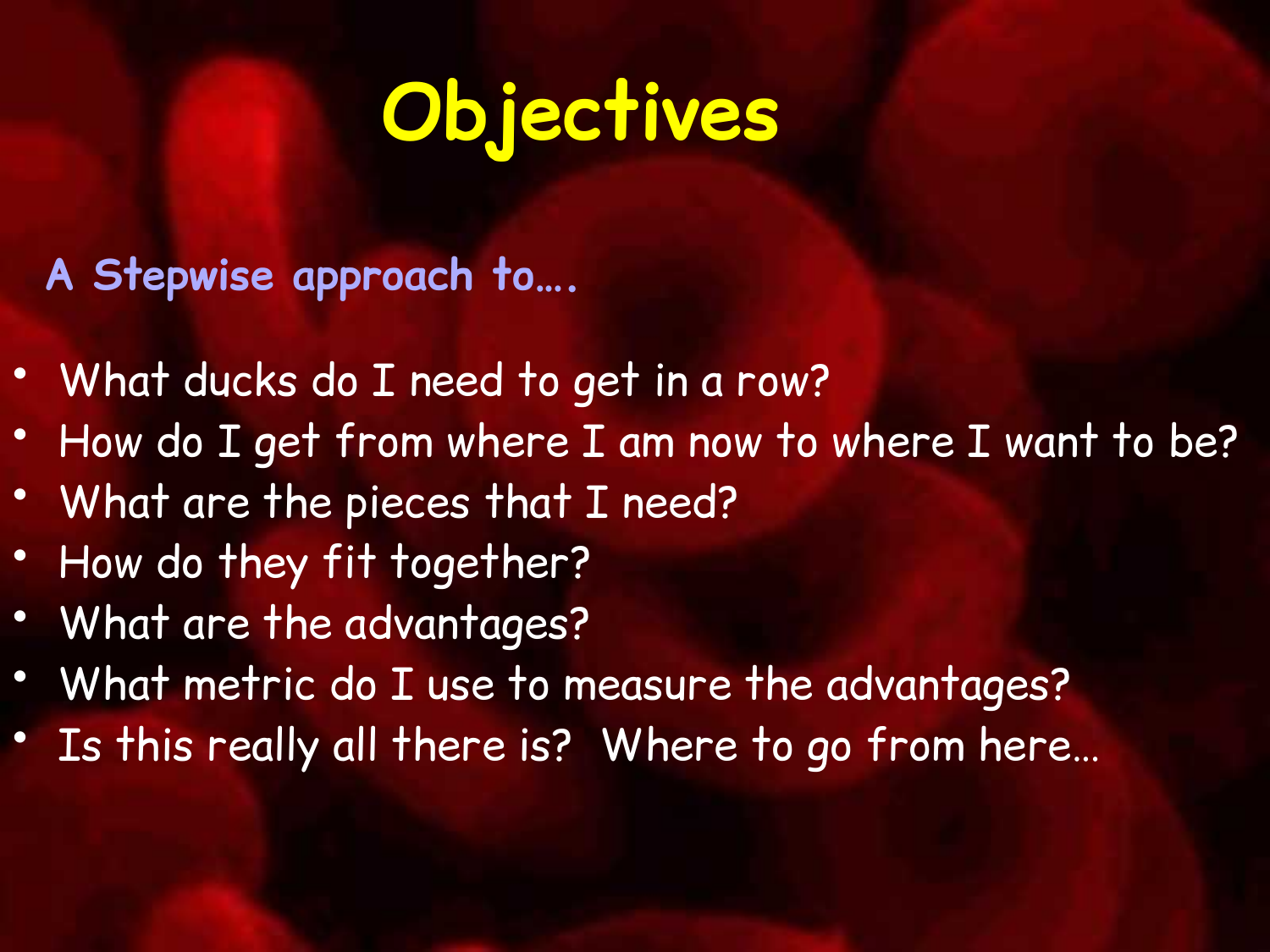

# Objectives A Stepwise approach to….

What ducks do I need to get in a row?
How do I get from where I am now to where I want to be?
What are the pieces that I need?
How do they fit together?
What are the advantages?
What metric do I use to measure the advantages?
Is this really all there is?  Where to go from here…